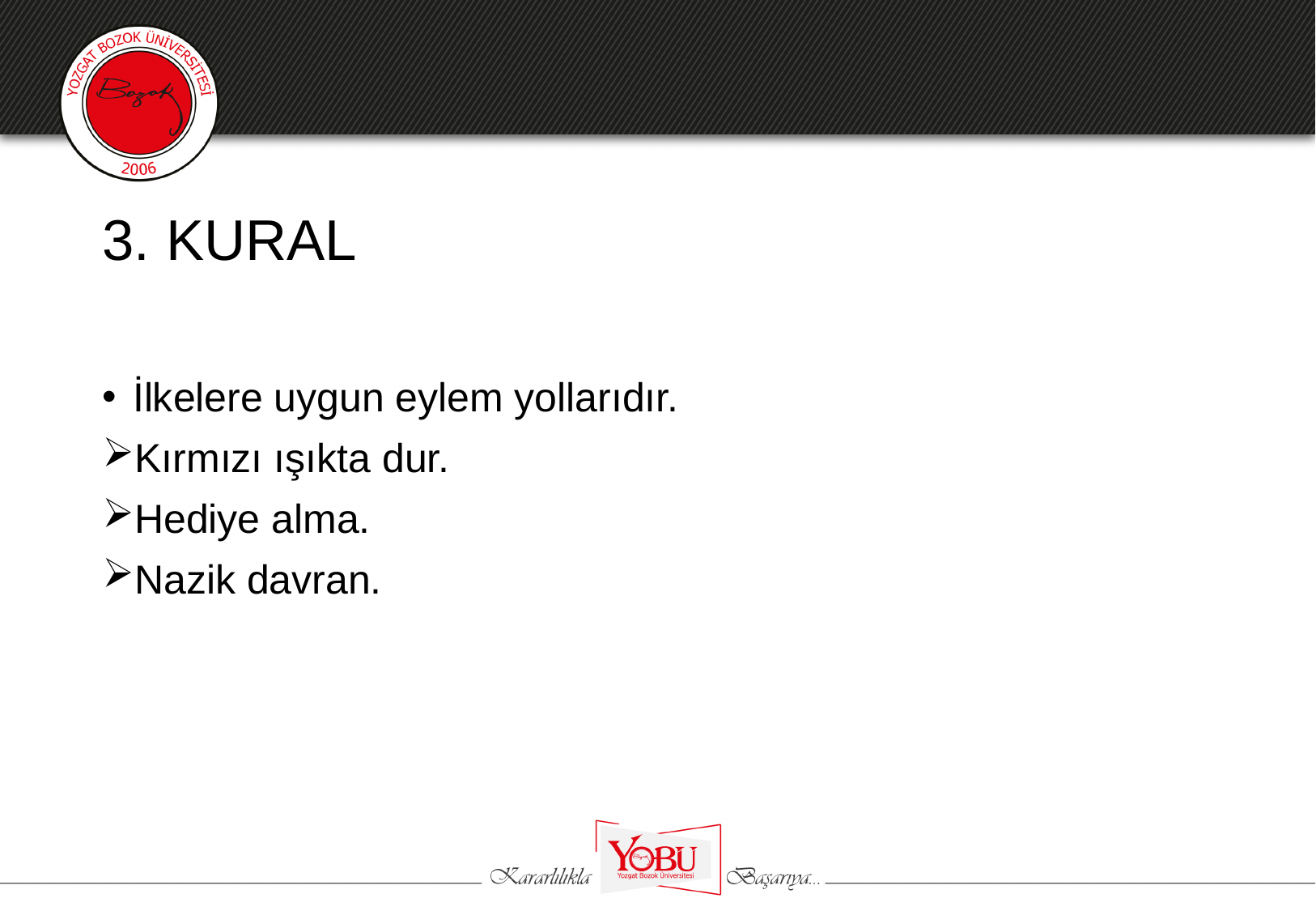

# 3. KURAL

İlkelere uygun eylem yollarıdır.
Kırmızı ışıkta dur.
Hediye alma.
Nazik davran.